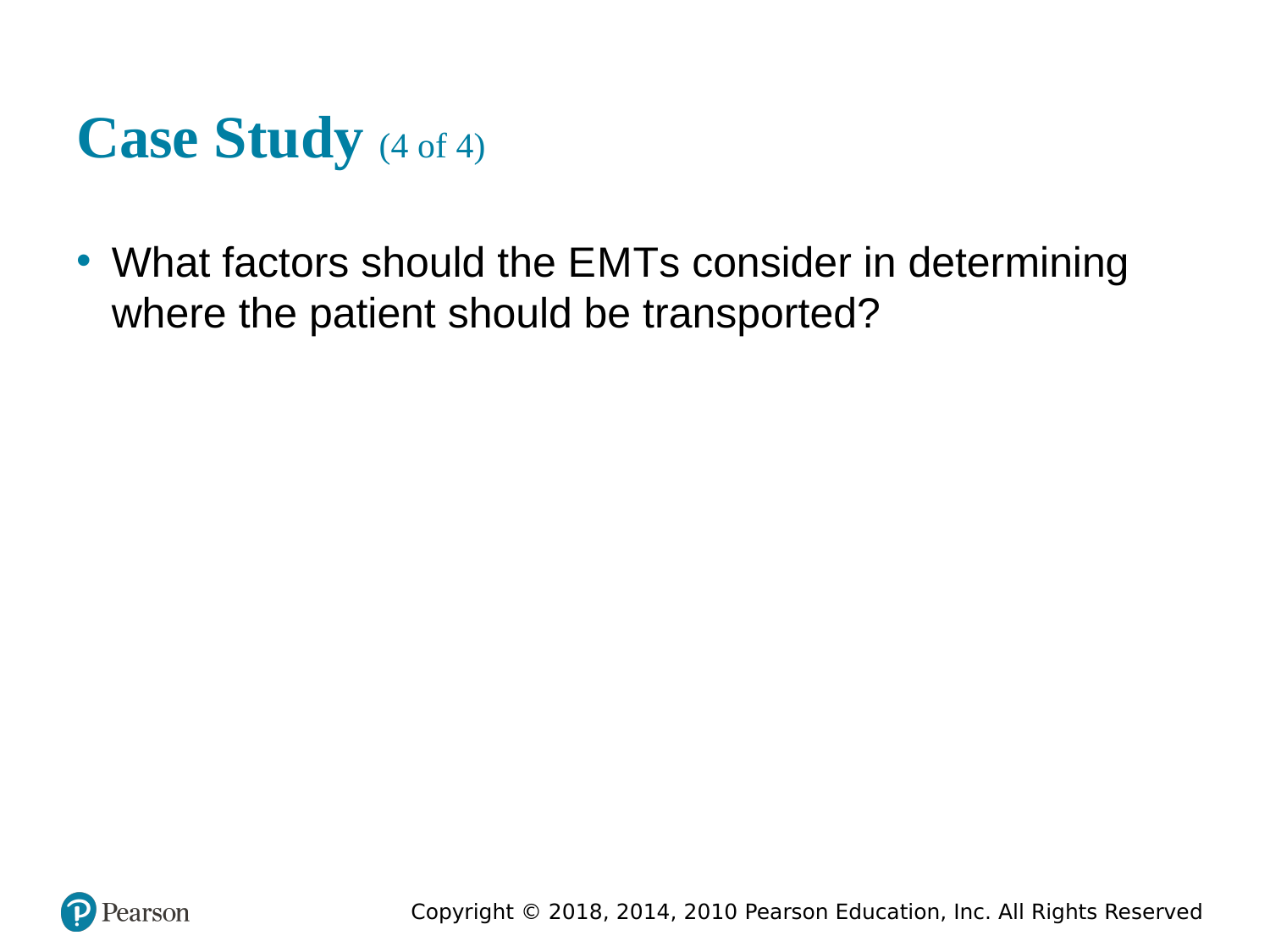

# Case Study (4 of 4)
What factors should the E M T s consider in determining where the patient should be transported?